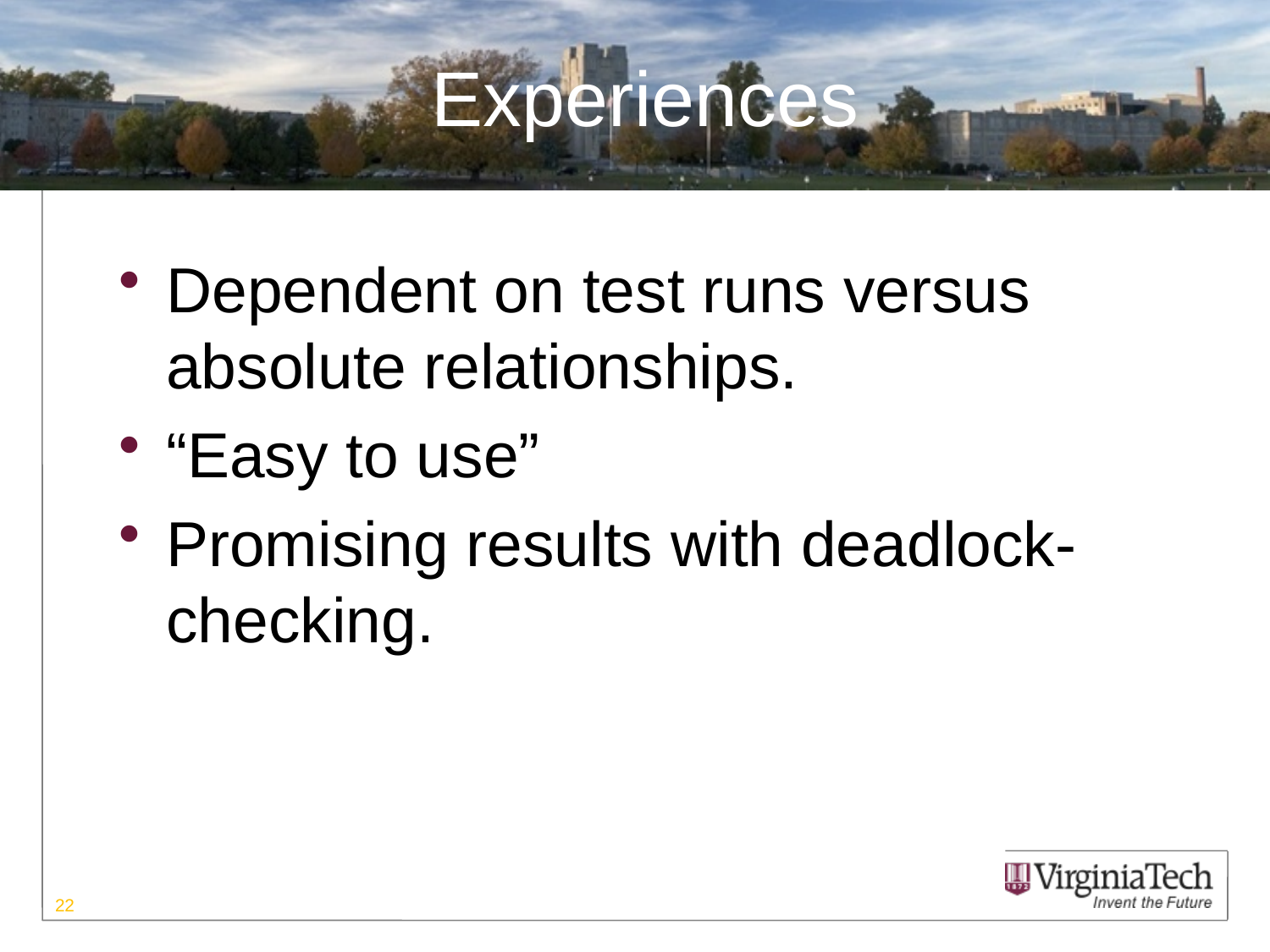

# Experiences

Dependent on test runs versus absolute relationships.
“Easy to use”
Promising results with deadlock-checking.

22